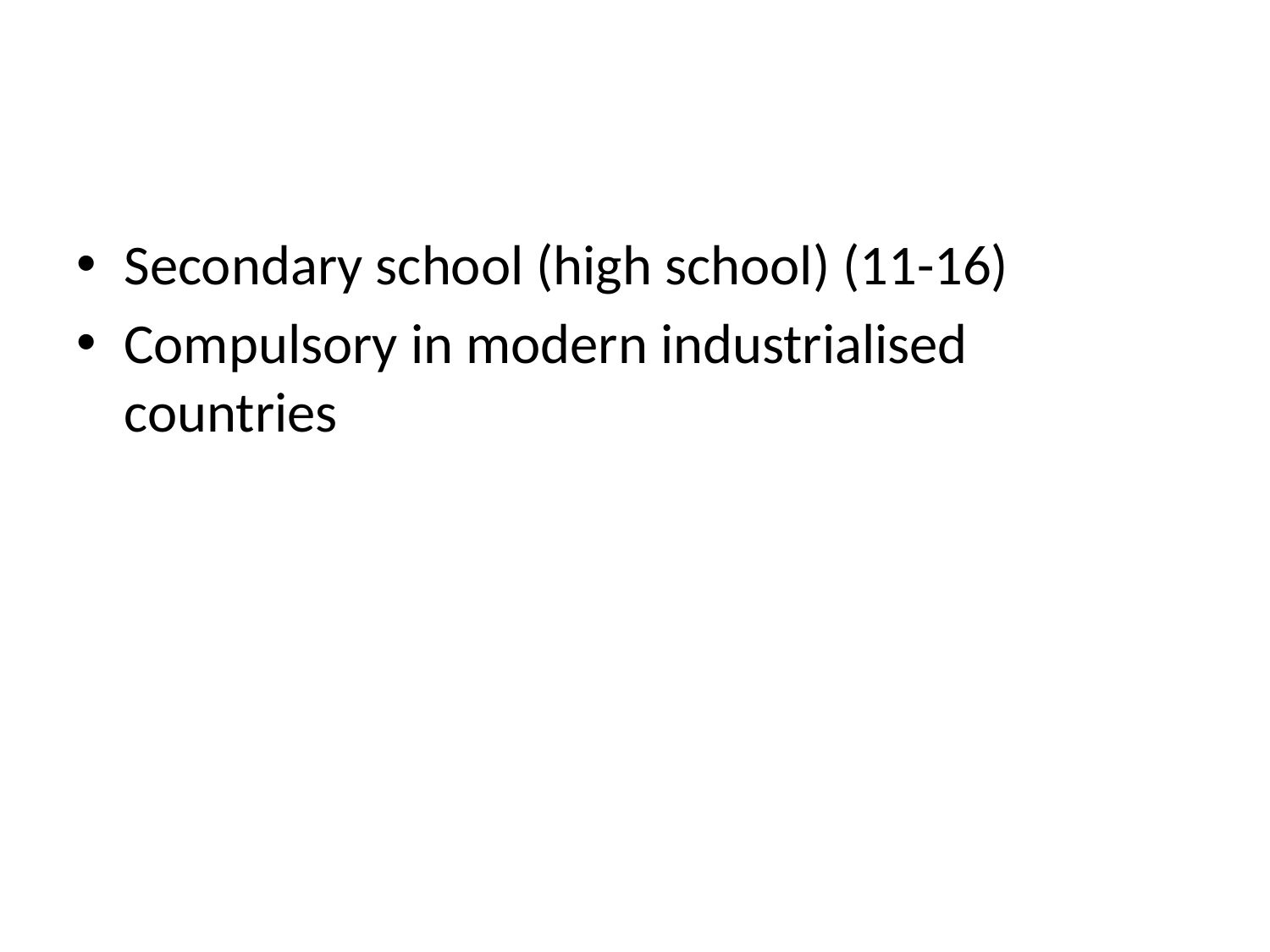

#
Secondary school (high school) (11-16)
Compulsory in modern industrialised countries